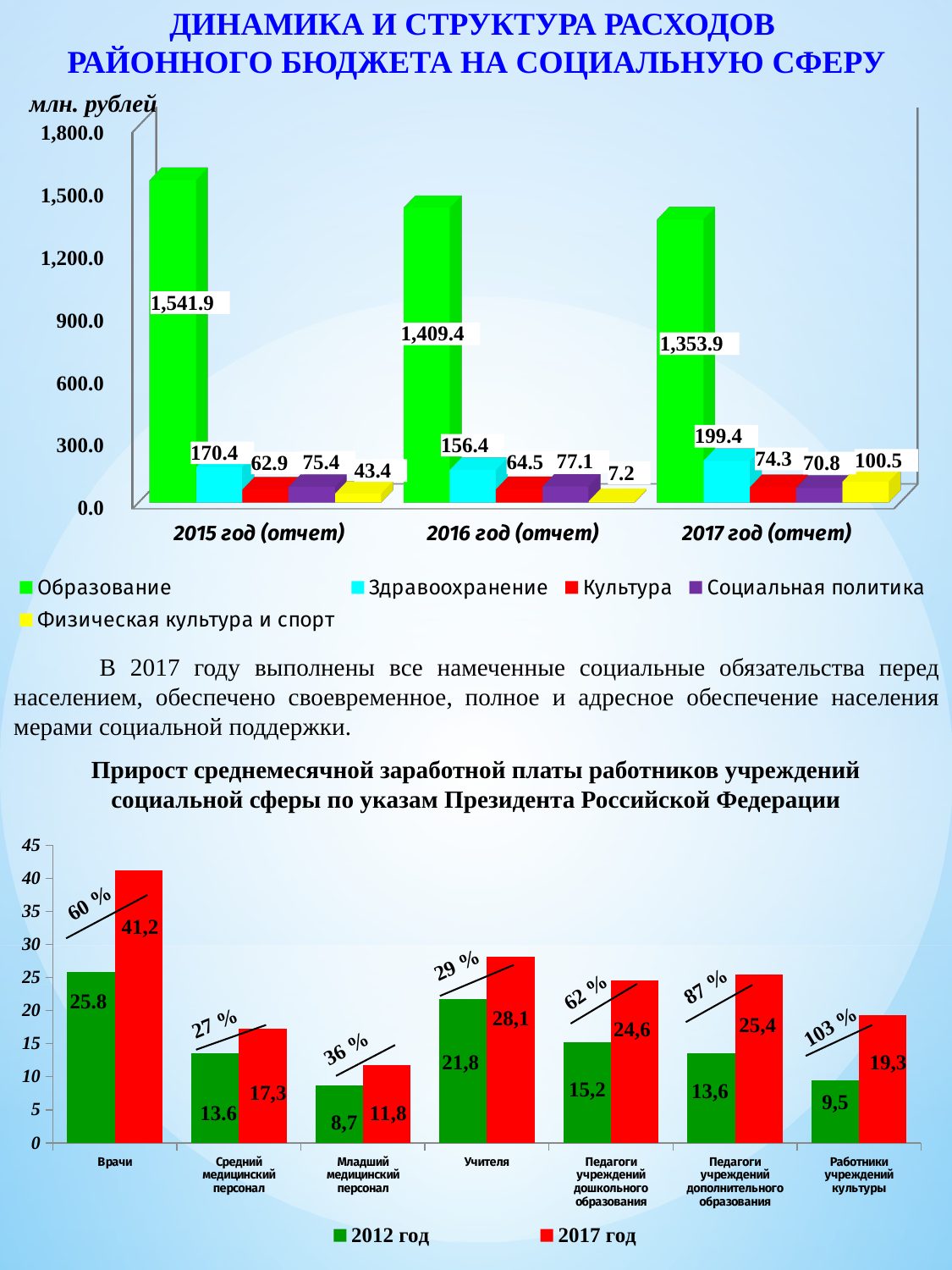

ДИНАМИКА И СТРУКТУРА РАСХОДОВ
РАЙОННОГО БЮДЖЕТА НА СОЦИАЛЬНУЮ СФЕРУ
млн. рублей

[unsupported chart]

      В 2017 году выполнены все намеченные социальные обязательства перед населением, обеспечено своевременное, полное и адресное обеспечение населения мерами социальной поддержки.
Прирост среднемесячной заработной платы работников учреждений социальной сферы по указам Президента Российской Федерации

### Chart

| Category | 2012 год | 2017 год |
|---|---|---|
| Врачи | 25.8 | 41.2 |
| Средний медицинский персонал | 13.6 | 17.3 |
| Младший медицинский персонал | 8.7 | 11.8 |
| Учителя | 21.8 | 28.1 |
| Педагоги учреждений дошкольного образования | 15.2 | 24.6 |
| Педагоги учреждений дополнительного образования | 13.6 | 25.4 |
| Работники учреждений культуры | 9.5 | 19.3 |